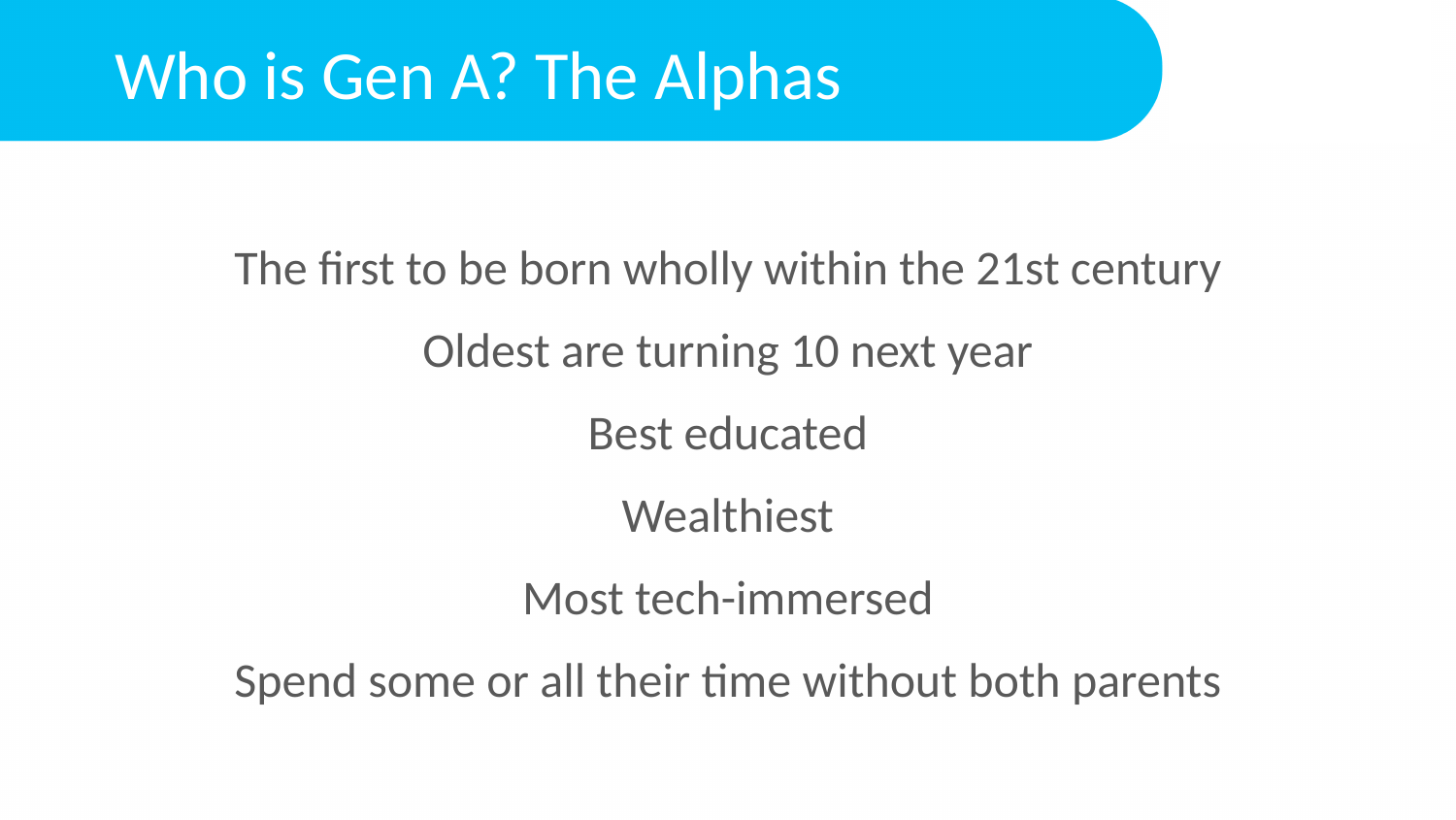

# Who is Gen A? The Alphas
The first to be born wholly within the 21st century
Oldest are turning 10 next year
Best educated
Wealthiest
Most tech-immersed
Spend some or all their time without both parents